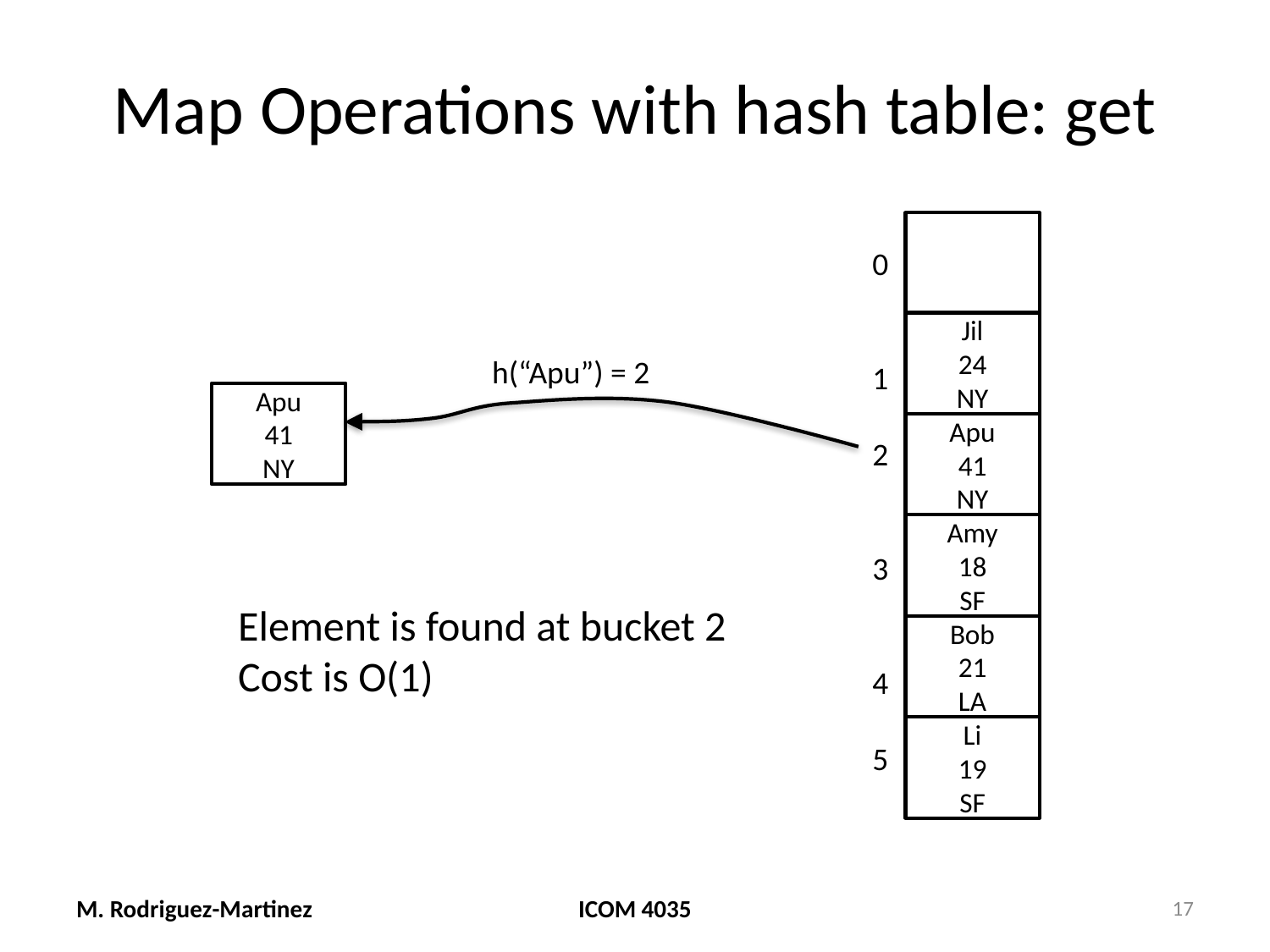

# Map Operations with hash table: get

0

1

2

3

4

5
Jil
24
NY
h(“Apu”) = 2
Apu
41
NY

Apu
41
NY
Amy
18
SF
Element is found at bucket 2
Cost is O(1)
Bob
21
LA
Li
19
SF
M. Rodriguez-Martinez
ICOM 4035
17